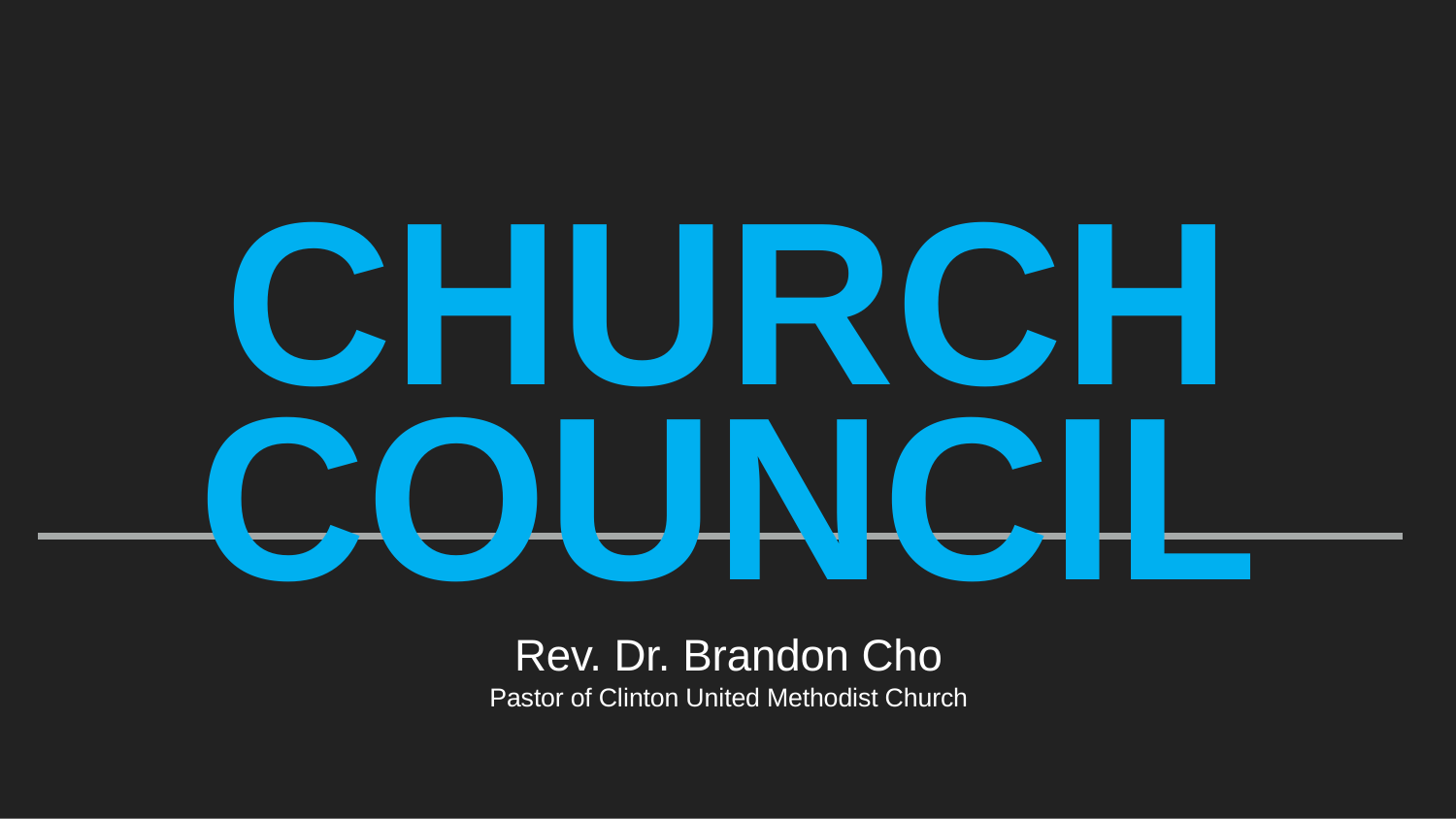

CHURCH COUNCIL

Rev. Dr. Brandon Cho
Pastor of Clinton United Methodist Church